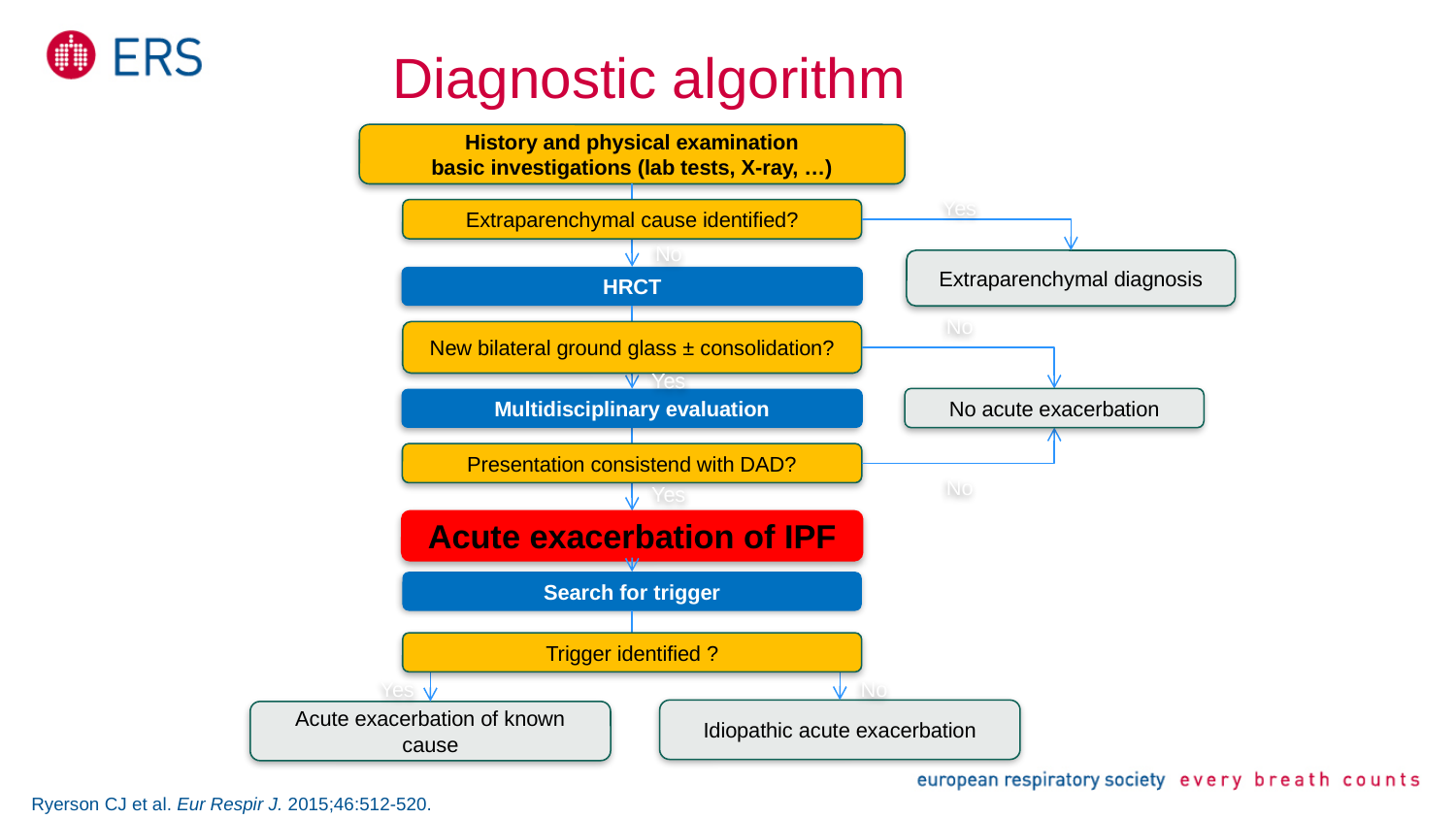

Diagnostic algorithm
History and physical examination
basic investigations (lab tests, X-ray, …)
Yes
Extraparenchymal cause identified?
No
Extraparenchymal diagnosis
HRCT
No
New bilateral ground glass ± consolidation?
Yes
No acute exacerbation
Multidisciplinary evaluation
Presentation consistend with DAD?
No
Yes
Acute exacerbation of IPF
Search for trigger
Trigger identified ?
Yes
No
Idiopathic acute exacerbation
Acute exacerbation of known cause
Ryerson CJ et al. Eur Respir J. 2015;46:512-520.